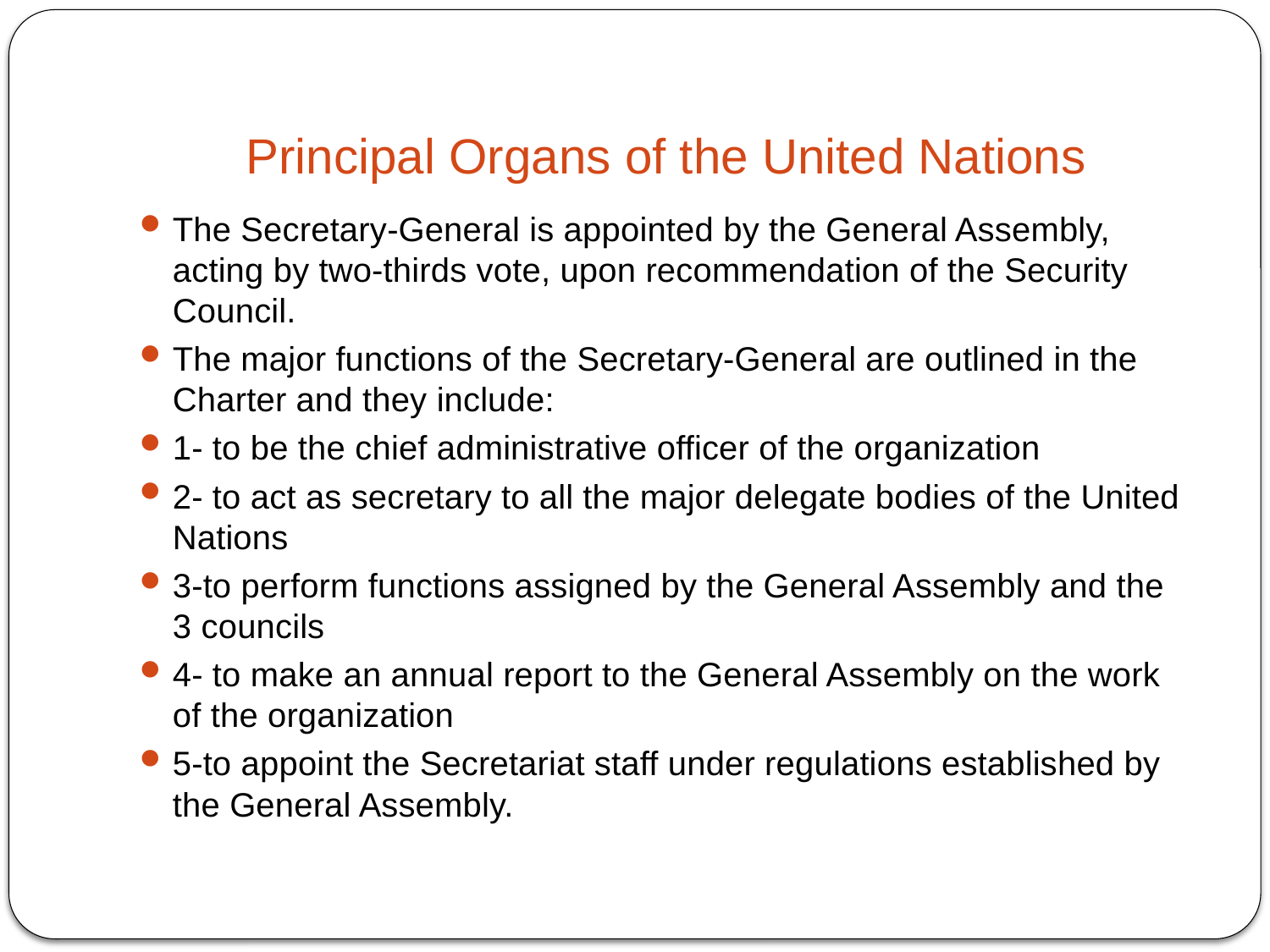

# Principal Organs of the United Nations
The Secretary-General is appointed by the General Assembly, acting by two-thirds vote, upon recommendation of the Security Council.
The major functions of the Secretary-General are outlined in the Charter and they include:
1- to be the chief administrative officer of the organization
2- to act as secretary to all the major delegate bodies of the United Nations
3-to perform functions assigned by the General Assembly and the 3 councils
4- to make an annual report to the General Assembly on the work of the organization
5-to appoint the Secretariat staff under regulations established by the General Assembly.